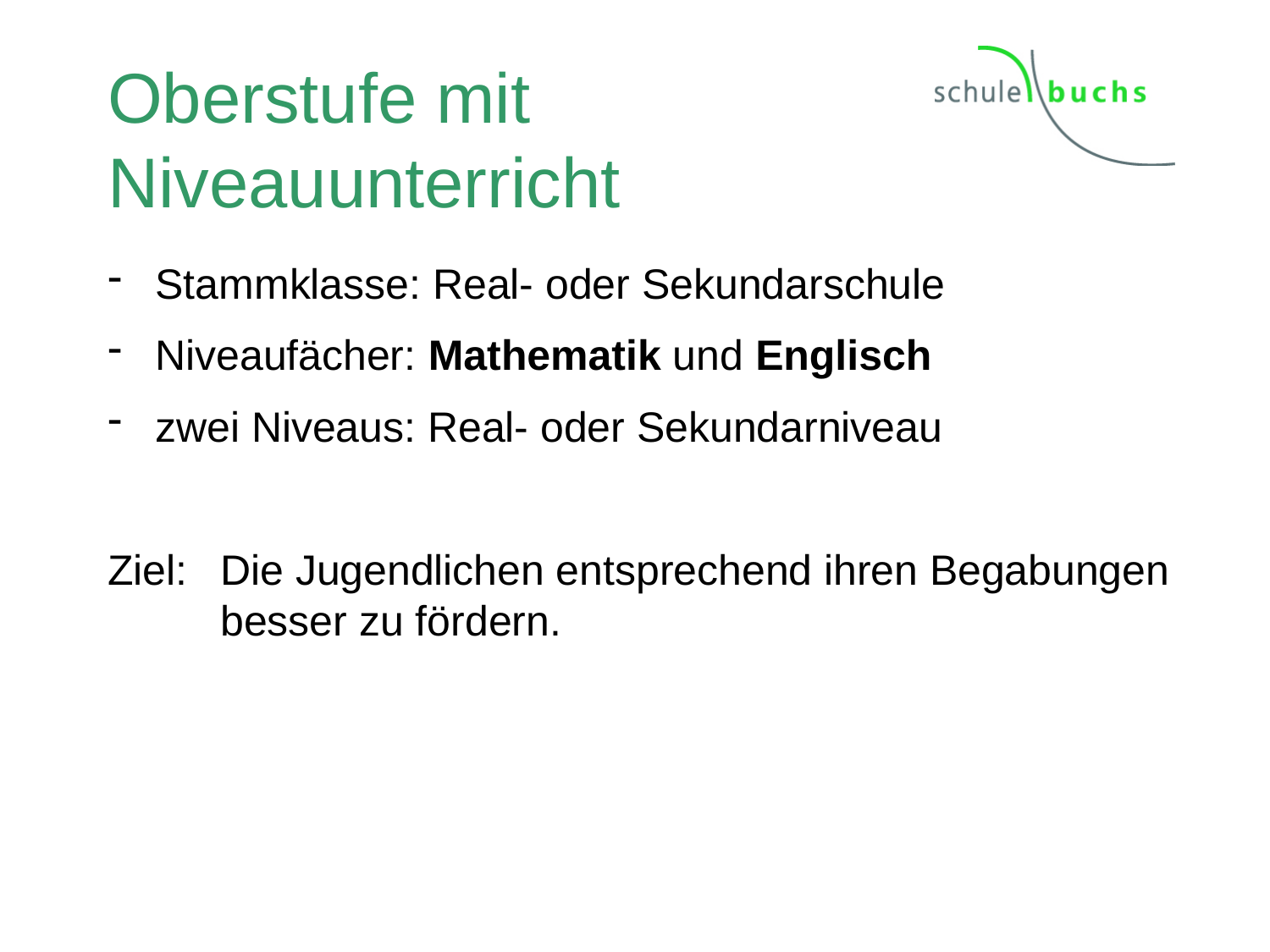

# Oberstufe mit Niveauunterricht
Stammklasse: Real- oder Sekundarschule
Niveaufächer: Mathematik und Englisch
zwei Niveaus: Real- oder Sekundarniveau

Ziel:	Die Jugendlichen entsprechend ihren Begabungen besser zu fördern.